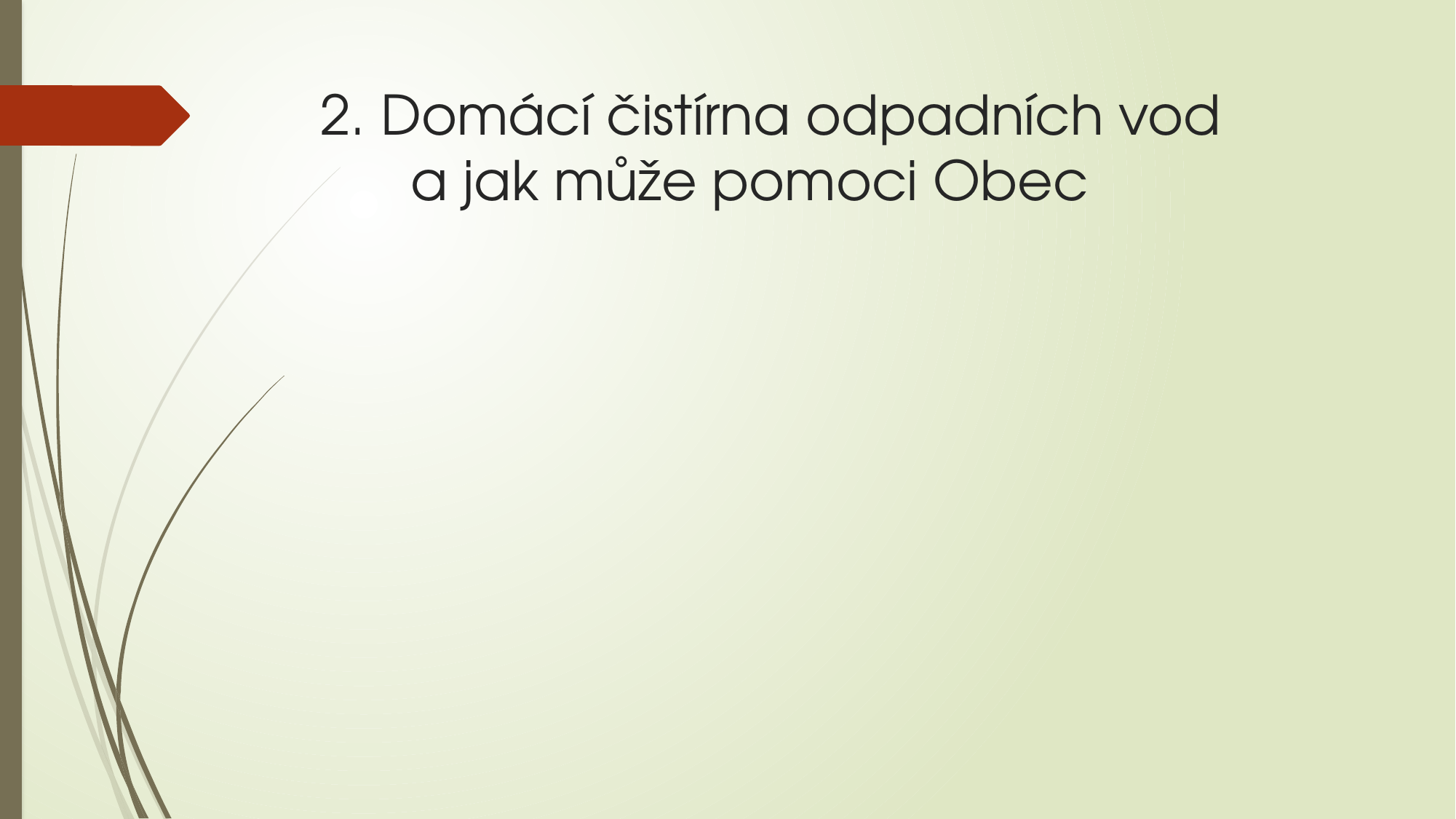

# 2. Domácí čistírna odpadních vod a jak může pomoci Obec